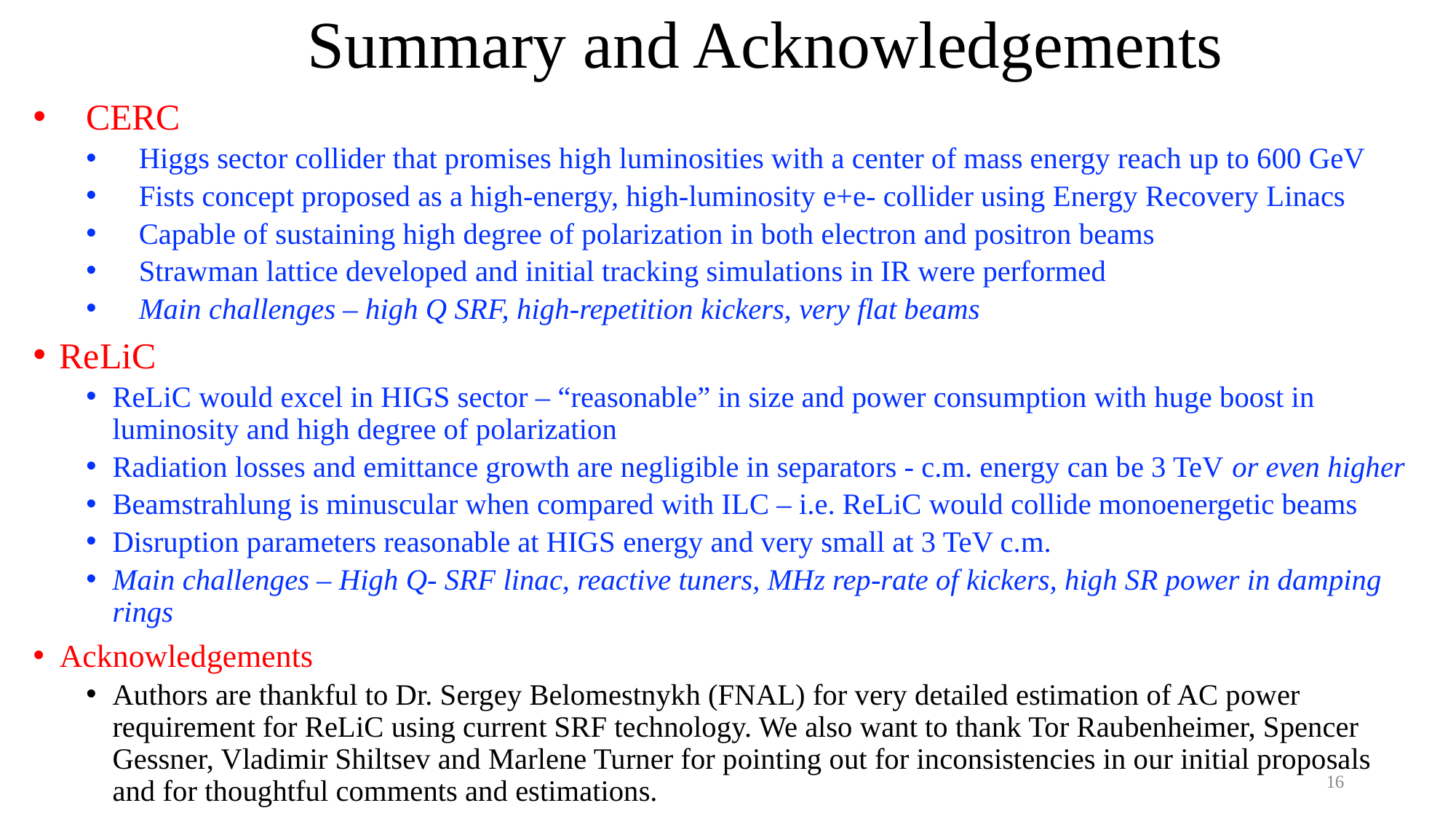

# Summary and Acknowledgements
CERC
Higgs sector collider that promises high luminosities with a center of mass energy reach up to 600 GeV
Fists concept proposed as a high-energy, high-luminosity e+e- collider using Energy Recovery Linacs
Capable of sustaining high degree of polarization in both electron and positron beams
Strawman lattice developed and initial tracking simulations in IR were performed
Main challenges – high Q SRF, high-repetition kickers, very flat beams
ReLiC
ReLiC would excel in HIGS sector – “reasonable” in size and power consumption with huge boost in luminosity and high degree of polarization
Radiation losses and emittance growth are negligible in separators - c.m. energy can be 3 TeV or even higher
Beamstrahlung is minuscular when compared with ILC – i.e. ReLiC would collide monoenergetic beams
Disruption parameters reasonable at HIGS energy and very small at 3 TeV c.m.
Main challenges – High Q- SRF linac, reactive tuners, MHz rep-rate of kickers, high SR power in damping rings
Acknowledgements
Authors are thankful to Dr. Sergey Belomestnykh (FNAL) for very detailed estimation of AC power requirement for ReLiC using current SRF technology. We also want to thank Tor Raubenheimer, Spencer Gessner, Vladimir Shiltsev and Marlene Turner for pointing out for inconsistencies in our initial proposals and for thoughtful comments and estimations.
16